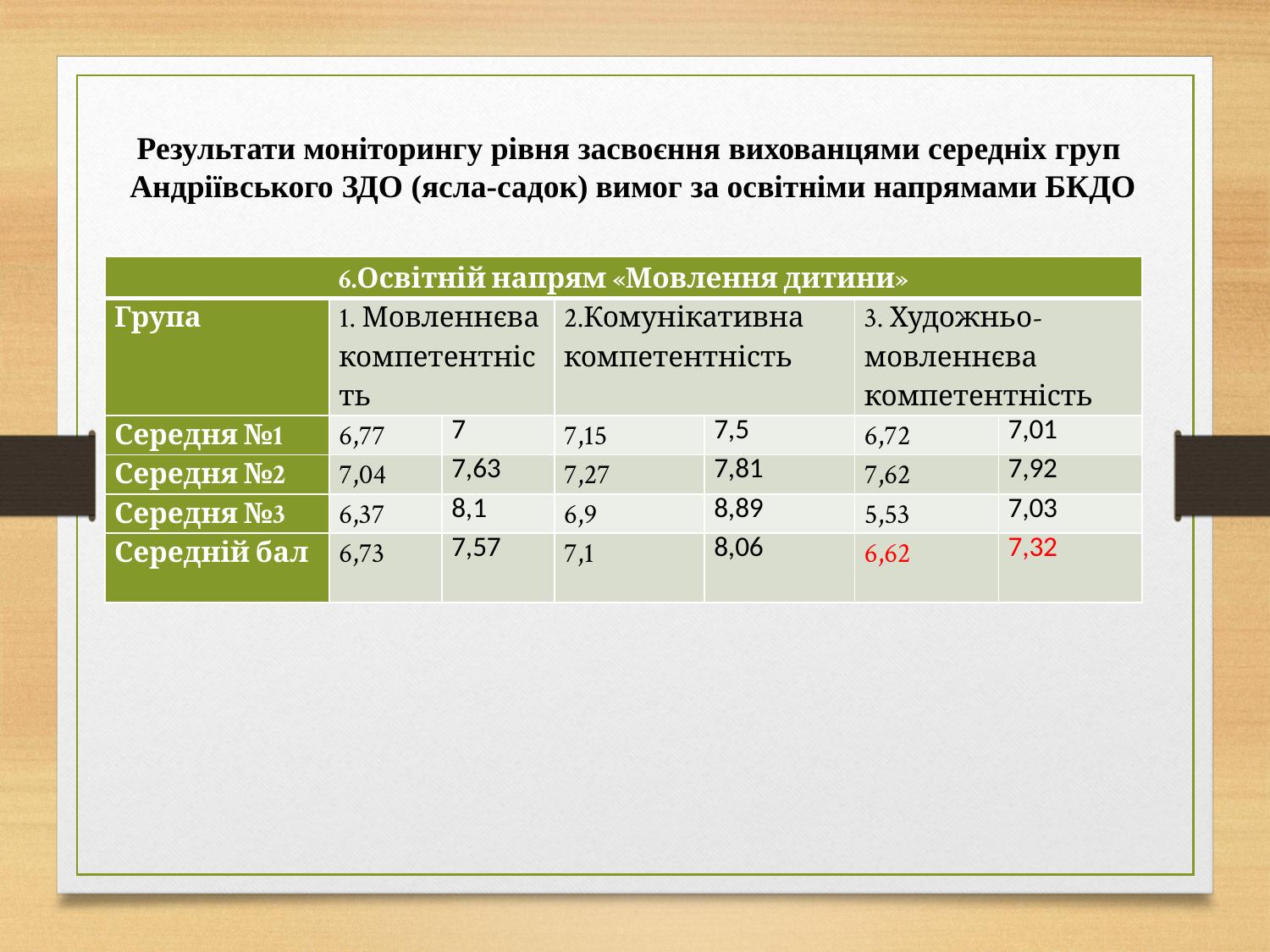

# Результати моніторингу рівня засвоєння вихованцями середніх груп Андріївського ЗДО (ясла-садок) вимог за освітніми напрямами БКДО
| 6.Освітній напрям «Мовлення дитини» |  |  |  |  |  |  |
| --- | --- | --- | --- | --- | --- | --- |
| Група | 1. Мовленнєва компетентність |  | 2.Комунікативна компетентність |  | 3. Художньо-мовленнєва компетентність |  |
| Середня №1 | 6,77 | 7 | 7,15 | 7,5 | 6,72 | 7,01 |
| Середня №2 | 7,04 | 7,63 | 7,27 | 7,81 | 7,62 | 7,92 |
| Середня №3 | 6,37 | 8,1 | 6,9 | 8,89 | 5,53 | 7,03 |
| Середній бал | 6,73 | 7,57 | 7,1 | 8,06 | 6,62 | 7,32 |